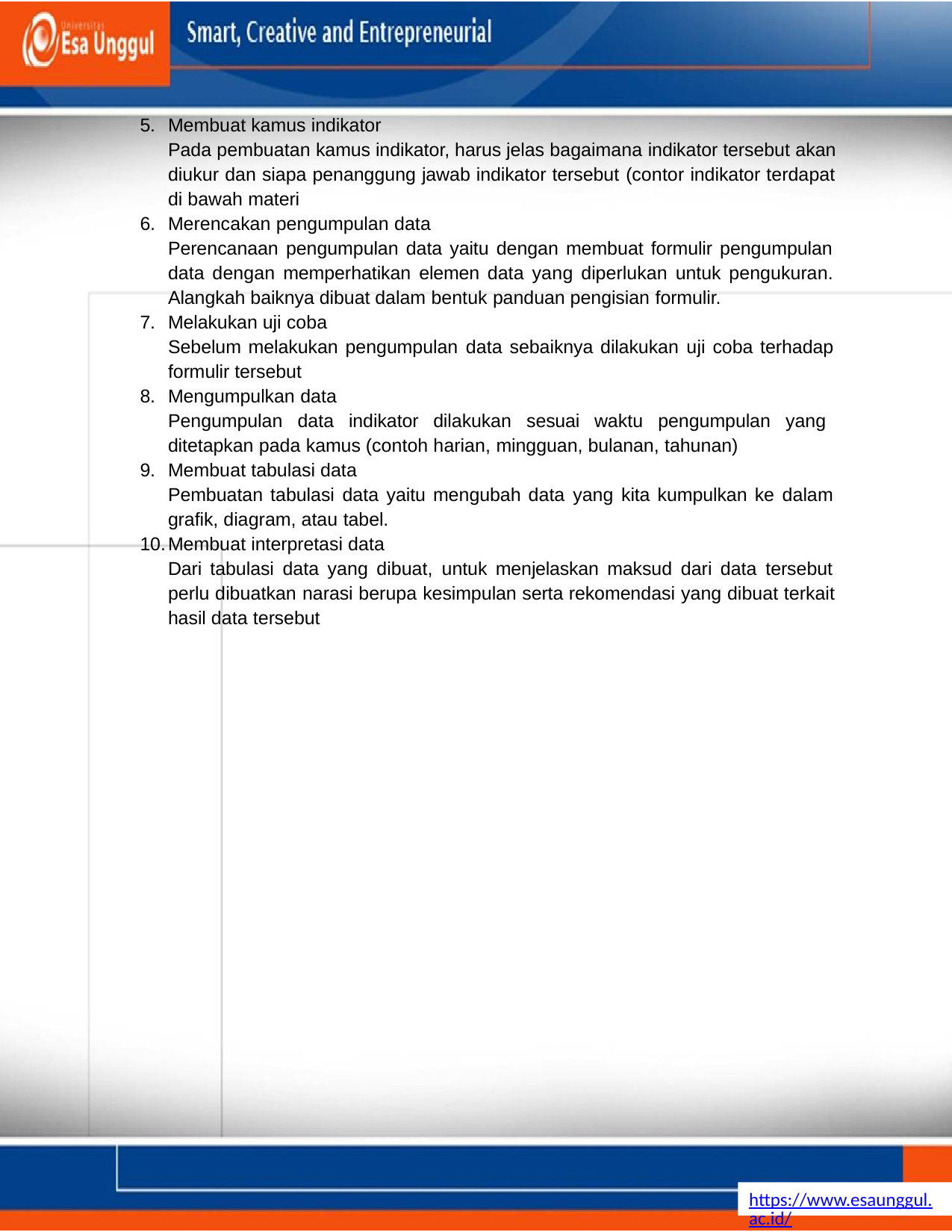

Membuat kamus indikator
Pada pembuatan kamus indikator, harus jelas bagaimana indikator tersebut akan  diukur dan siapa penanggung jawab indikator tersebut (contor indikator terdapat  di bawah materi
Merencakan pengumpulan data
Perencanaan pengumpulan data yaitu dengan membuat formulir pengumpulan  data dengan memperhatikan elemen data yang diperlukan untuk pengukuran.  Alangkah baiknya dibuat dalam bentuk panduan pengisian formulir.
Melakukan uji coba
Sebelum melakukan pengumpulan data sebaiknya dilakukan uji coba terhadap  formulir tersebut
Mengumpulkan data
Pengumpulan data indikator dilakukan sesuai waktu pengumpulan yang  ditetapkan pada kamus (contoh harian, mingguan, bulanan, tahunan)
Membuat tabulasi data
Pembuatan tabulasi data yaitu mengubah data yang kita kumpulkan ke dalam  grafik, diagram, atau tabel.
Membuat interpretasi data
Dari tabulasi data yang dibuat, untuk menjelaskan maksud dari data tersebut  perlu dibuatkan narasi berupa kesimpulan serta rekomendasi yang dibuat terkait  hasil data tersebut